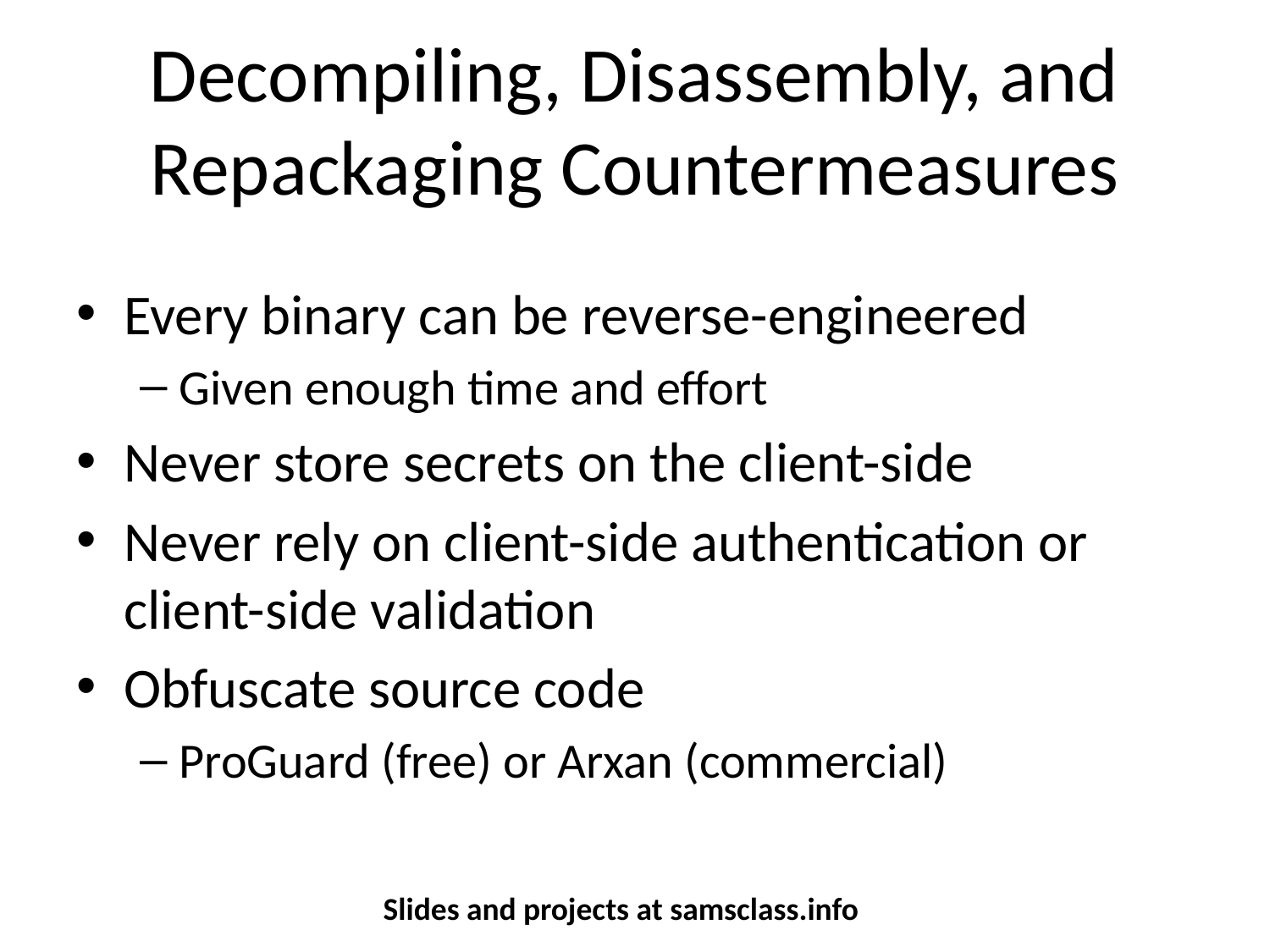

# Decompiling, Disassembly, and Repackaging Countermeasures
Every binary can be reverse-engineered
Given enough time and effort
Never store secrets on the client-side
Never rely on client-side authentication or client-side validation
Obfuscate source code
ProGuard (free) or Arxan (commercial)
Slides and projects at samsclass.info